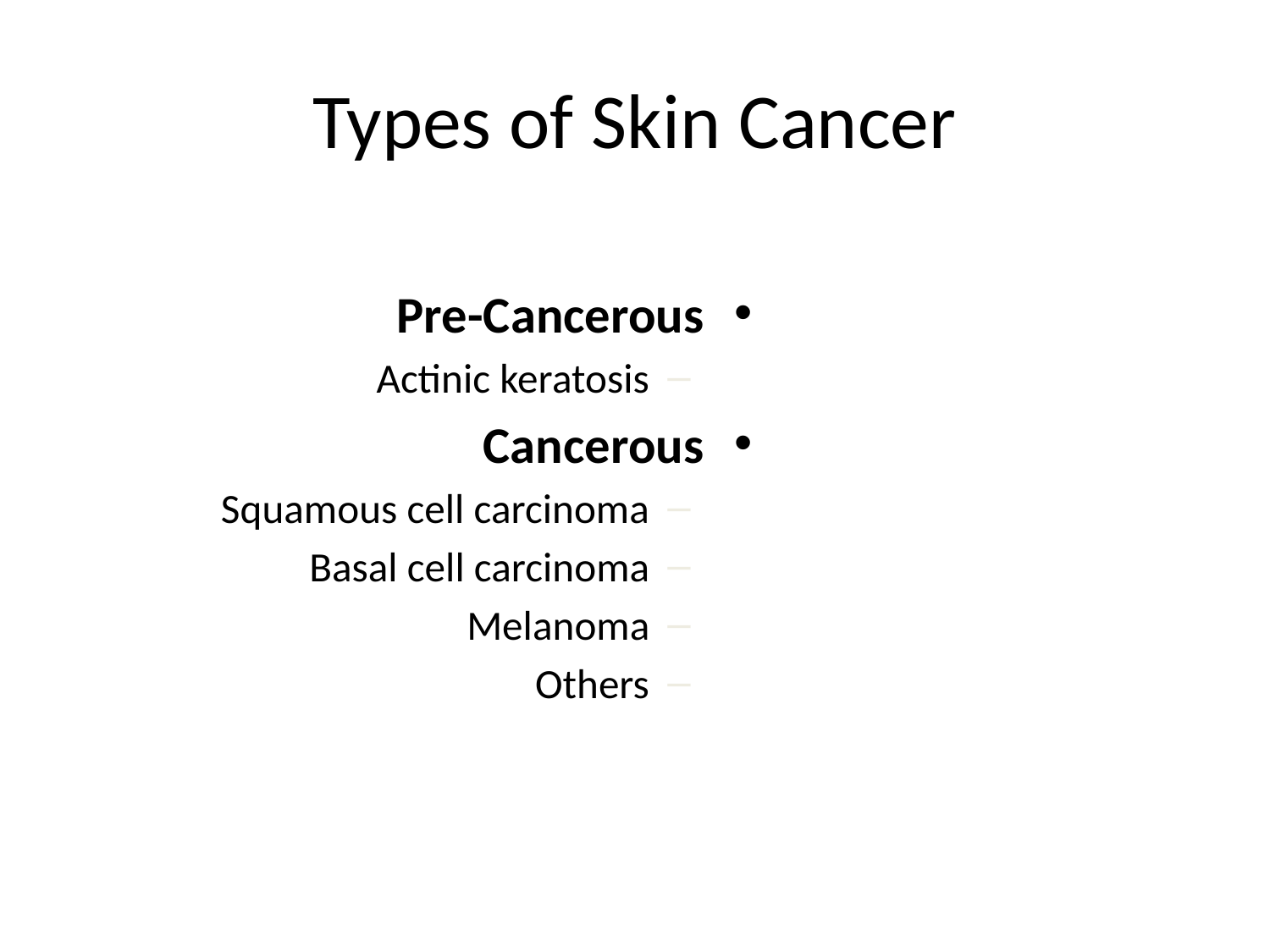

# Types of Skin Cancer
Pre-Cancerous
Actinic keratosis
Cancerous
Squamous cell carcinoma
Basal cell carcinoma
Melanoma
Others